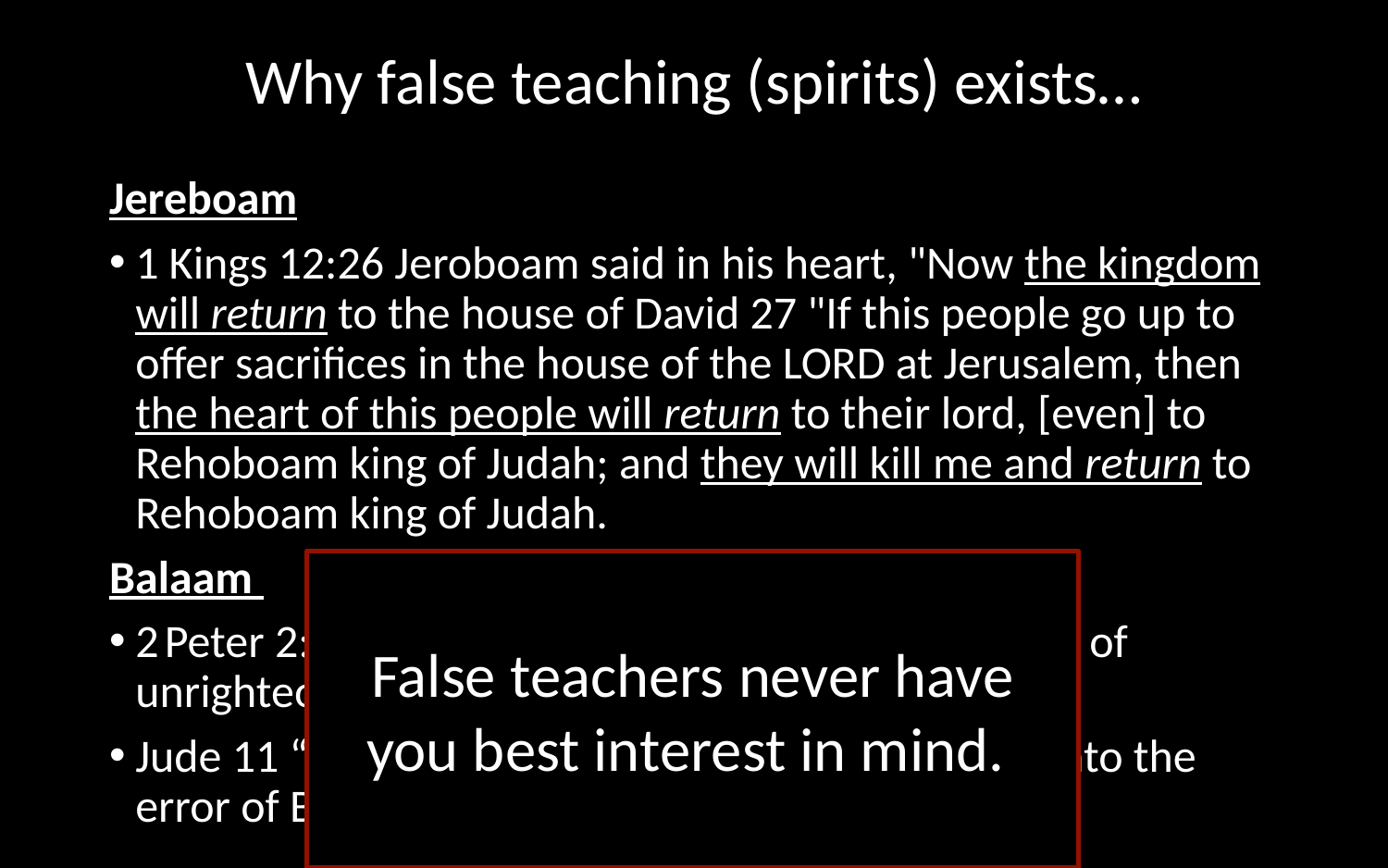

# Why false teaching (spirits) exists…
Jereboam
1 Kings 12:26 Jeroboam said in his heart, "Now the kingdom will return to the house of David 27 "If this people go up to offer sacrifices in the house of the LORD at Jerusalem, then the heart of this people will return to their lord, [even] to Rehoboam king of Judah; and they will kill me and return to Rehoboam king of Judah.
Balaam
2 Peter 2:15“the son of Beor, who loved the wages of unrighteousness”
Jude 11 “and for pay they have rushed headlong into the error of Balaam”

False teachers never have you best interest in mind.